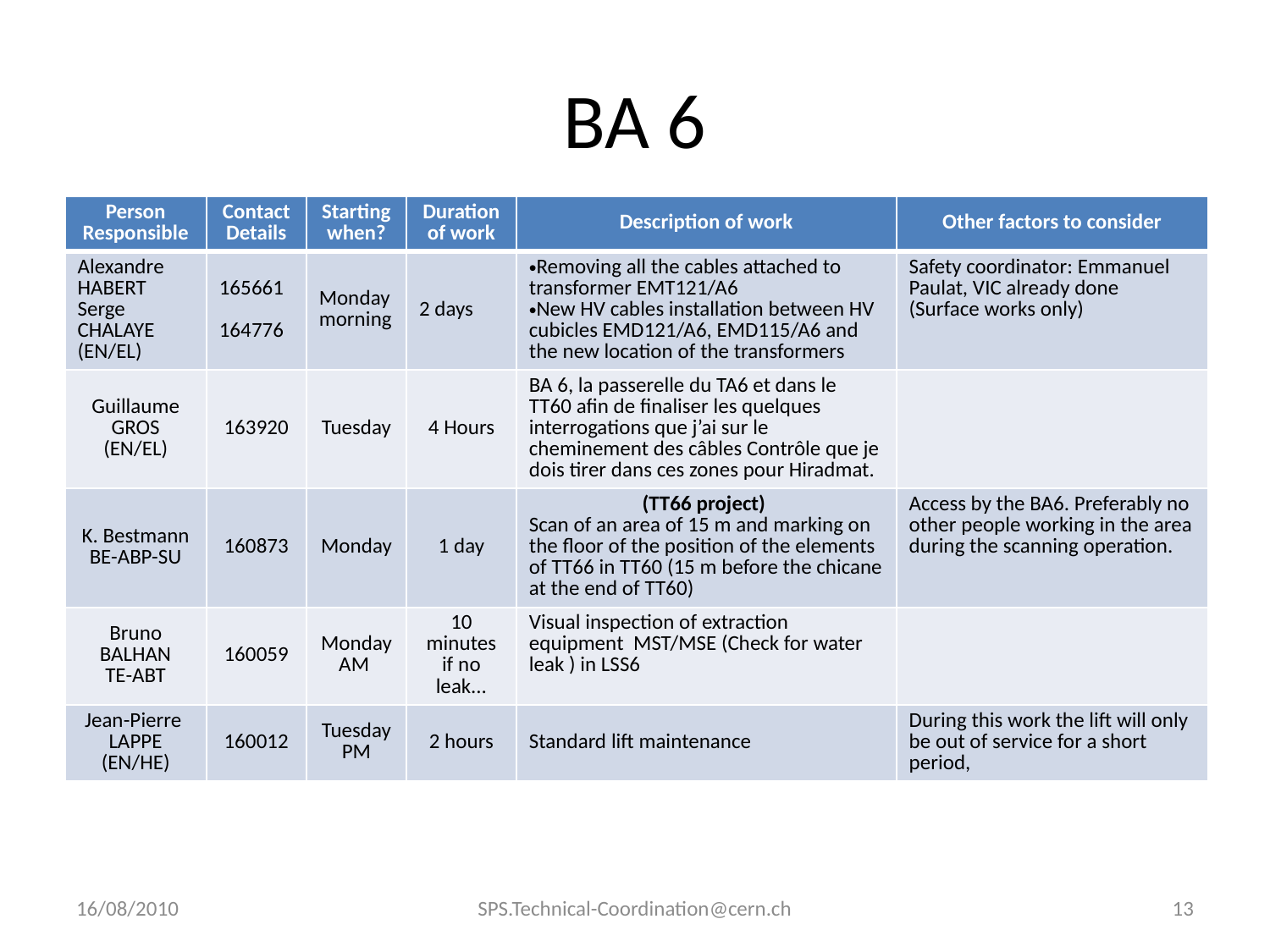

# BA 6
| Person Responsible | Contact Details | Starting when? | Duration of work | Description of work | Other factors to consider |
| --- | --- | --- | --- | --- | --- |
| Alexandre HABERT Serge CHALAYE (EN/EL) | 165661 164776 | Monday morning | 2 days | Removing all the cables attached to transformer EMT121/A6 New HV cables installation between HV cubicles EMD121/A6, EMD115/A6 and the new location of the transformers | Safety coordinator: Emmanuel Paulat, VIC already done (Surface works only) |
| Guillaume GROS (EN/EL) | 163920 | Tuesday | 4 Hours | BA 6, la passerelle du TA6 et dans le TT60 afin de finaliser les quelques interrogations que j’ai sur le cheminement des câbles Contrôle que je dois tirer dans ces zones pour Hiradmat. |  |
| K. Bestmann BE-ABP-SU | 160873 | Monday | 1 day | (TT66 project) Scan of an area of 15 m and marking on the floor of the position of the elements of TT66 in TT60 (15 m before the chicane at the end of TT60) | Access by the BA6. Preferably no other people working in the area during the scanning operation. |
| Bruno BALHAN TE-ABT | 160059 | Monday AM | 10 minutes if no leak... | Visual inspection of extraction equipment  MST/MSE (Check for water leak ) in LSS6 |  |
| Jean-Pierre LAPPE (EN/HE) | 160012 | Tuesday PM | 2 hours | Standard lift maintenance | During this work the lift will only be out of service for a short period, |
16/08/2010
SPS.Technical-Coordination@cern.ch
13